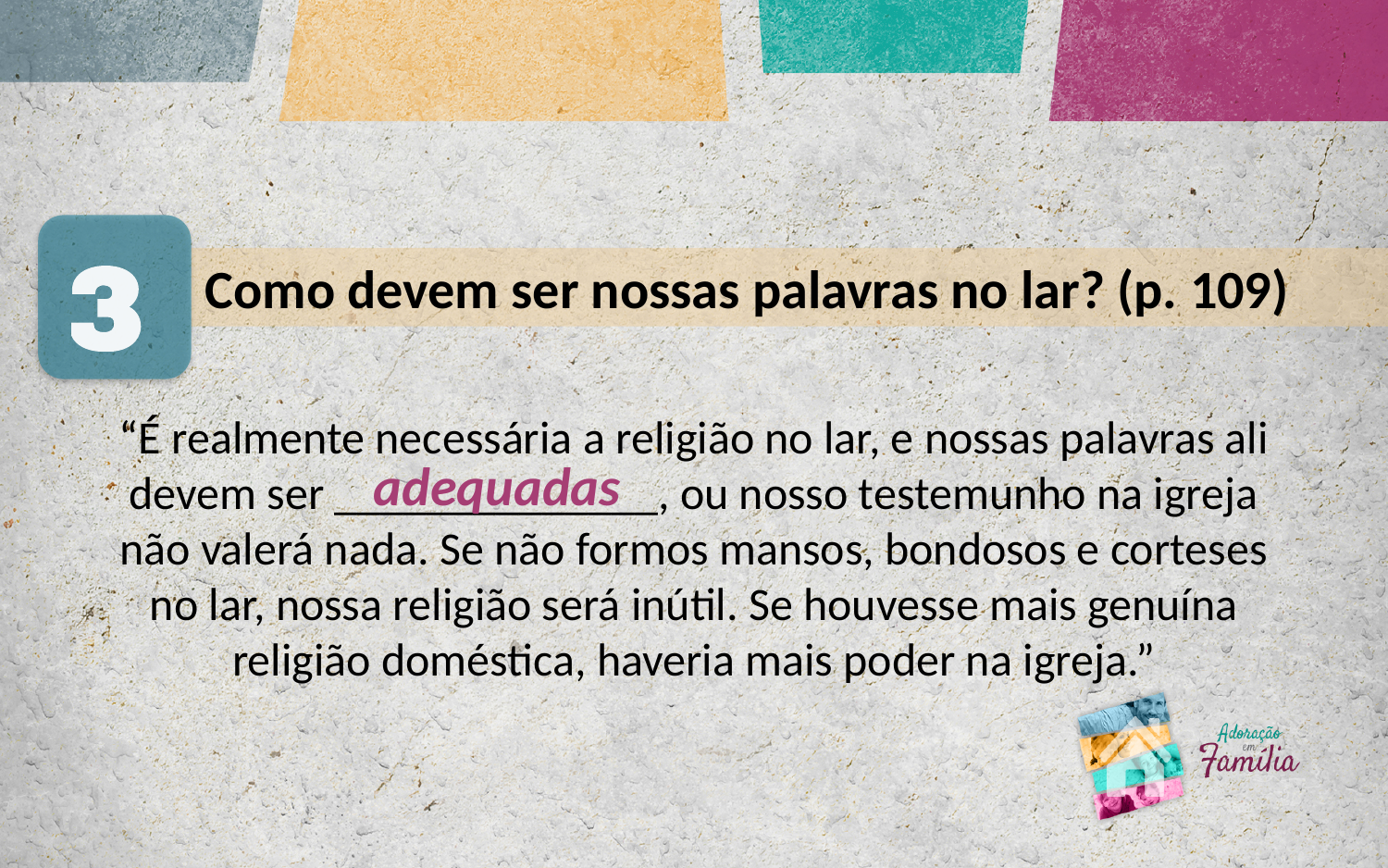

3
Como devem ser nossas palavras no lar? (p. 109)
“É realmente necessária a religião no lar, e nossas palavras ali devem ser ______________, ou nosso testemunho na igreja não valerá nada. Se não formos mansos, bondosos e corteses no lar, nossa religião será inútil. Se houvesse mais genuína religião doméstica, haveria mais poder na igreja.”
adequadas